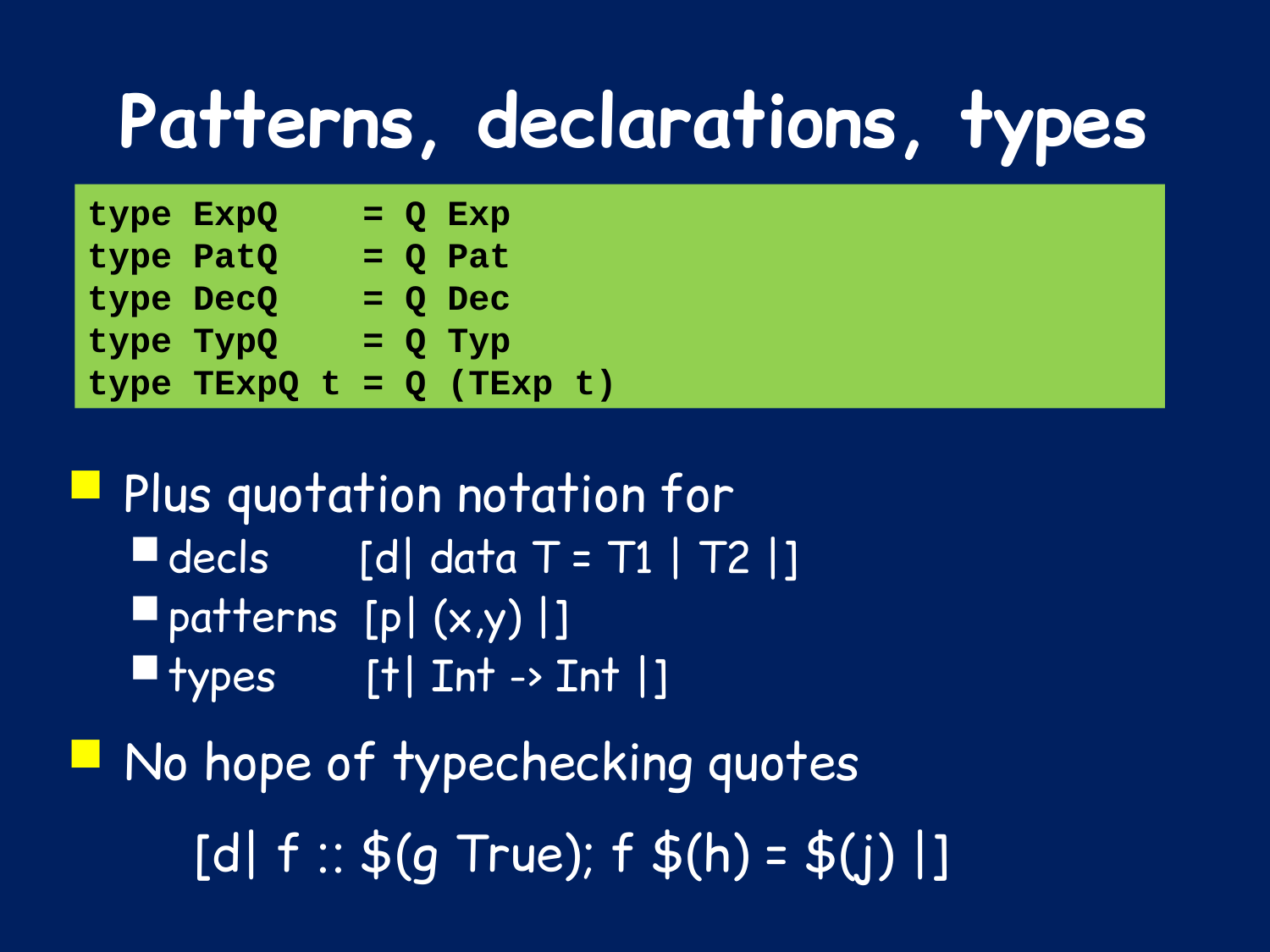

# Patterns, declarations, types
type ExpQ    = Q Exp
type PatQ    = Q Pat
type DecQ    = Q Dec
type TypQ    = Q Typ
type TExpQ t = Q (TExp t)
The syntax tree type
Plus quotation notation for
decls       [d| data T = T1 | T2 |]
patterns  [p| (x,y) |]
types       [t| Int -> Int |]
No hope of typechecking quotes
	[d| f :: $(g True); f $(h) = $(j) |]